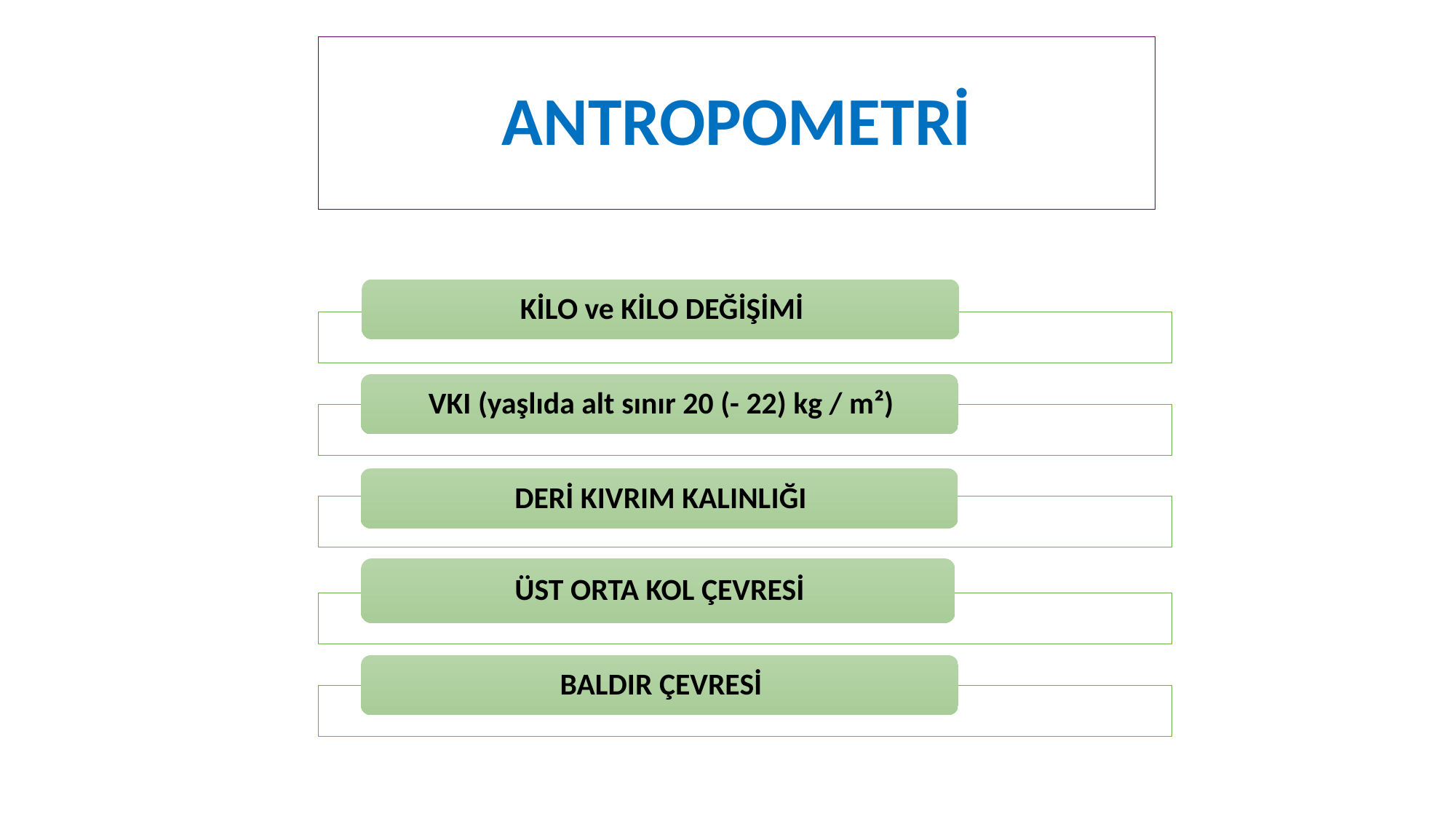

# ANTROPOMETRİ
KİLO ve KİLO DEĞİŞİMİ
VKI (yaşlıda alt sınır 20 (- 22) kg / m²)
DERİ KIVRIM KALINLIĞI
ÜST ORTA KOL ÇEVRESİ
BALDIR ÇEVRESİ